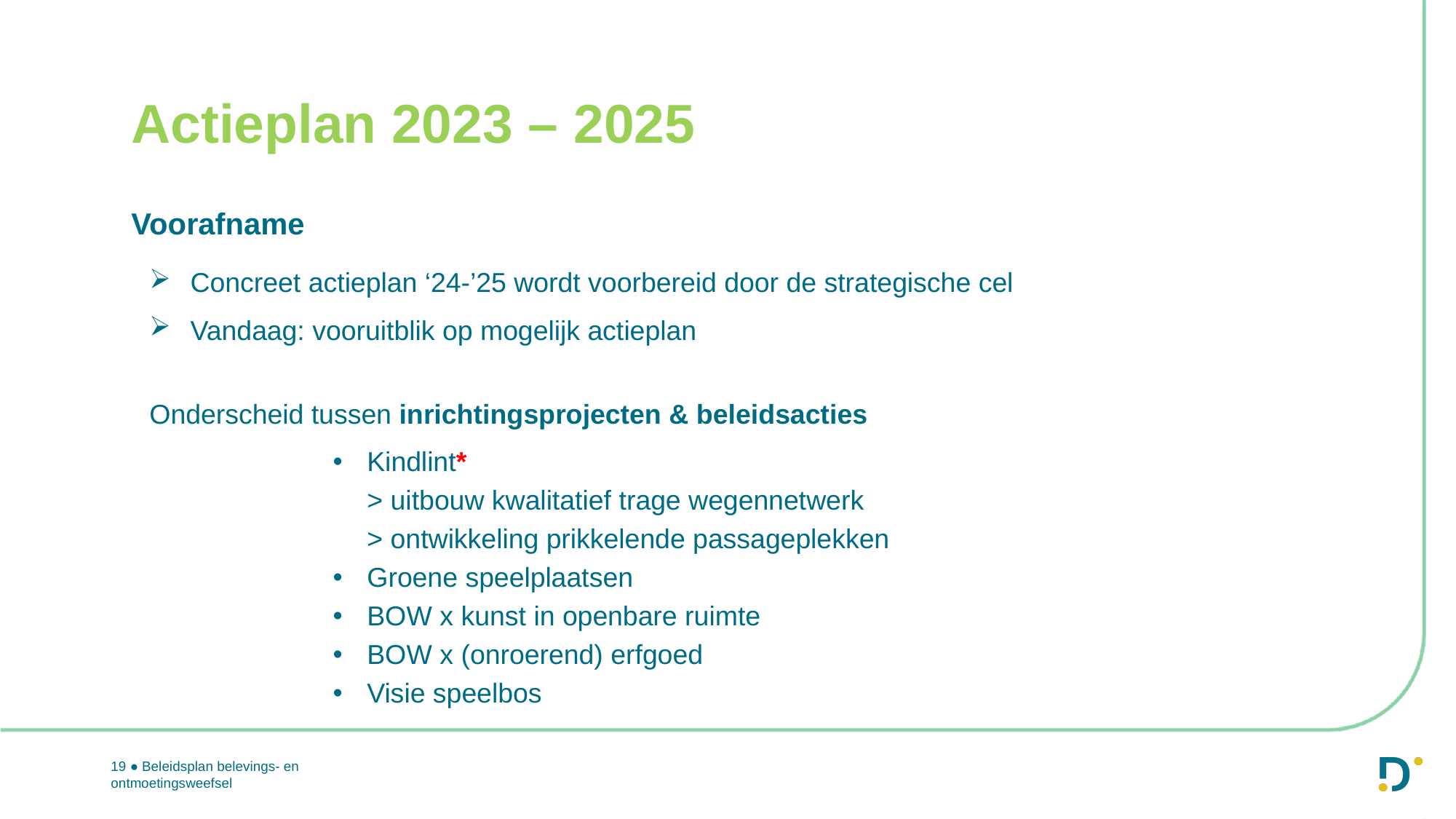

# Actieplan 2023 – 2025
Voorafname
Concreet actieplan ‘24-’25 wordt voorbereid door de strategische cel
Vandaag: vooruitblik op mogelijk actieplan
Onderscheid tussen inrichtingsprojecten & beleidsacties
Kindlint*
	> uitbouw kwalitatief trage wegennetwerk
	> ontwikkeling prikkelende passageplekken
Groene speelplaatsen
BOW x kunst in openbare ruimte
BOW x (onroerend) erfgoed
Visie speelbos

19 ● Beleidsplan belevings- en ontmoetingsweefsel